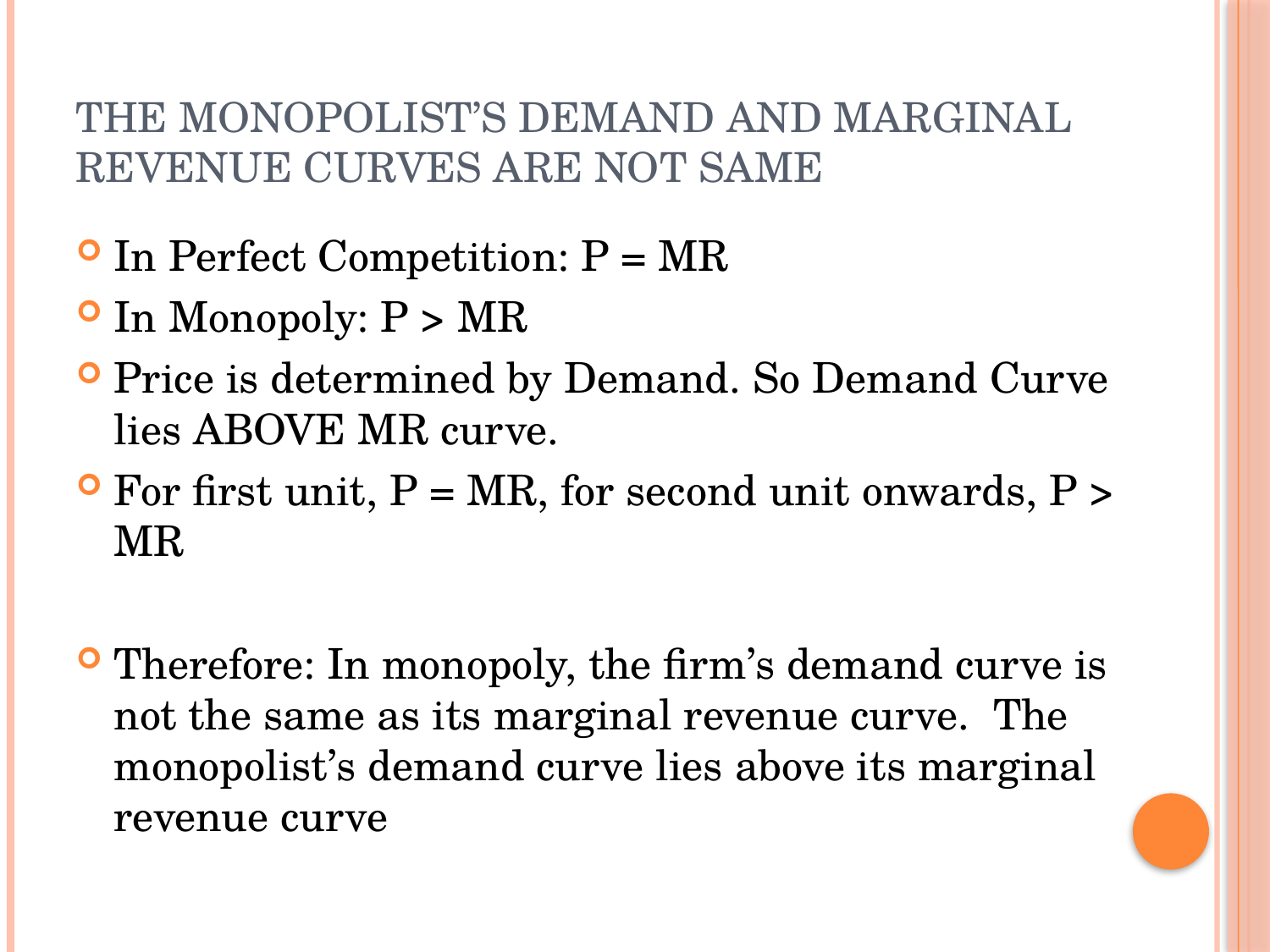

# The Monopolist’s Demand and Marginal Revenue Curves are NOT Same
In Perfect Competition: P = MR
In Monopoly: P > MR
Price is determined by Demand. So Demand Curve lies ABOVE MR curve.
For first unit, P = MR, for second unit onwards, P > MR

Therefore: In monopoly, the firm’s demand curve is not the same as its marginal revenue curve.  The monopolist’s demand curve lies above its marginal revenue curve